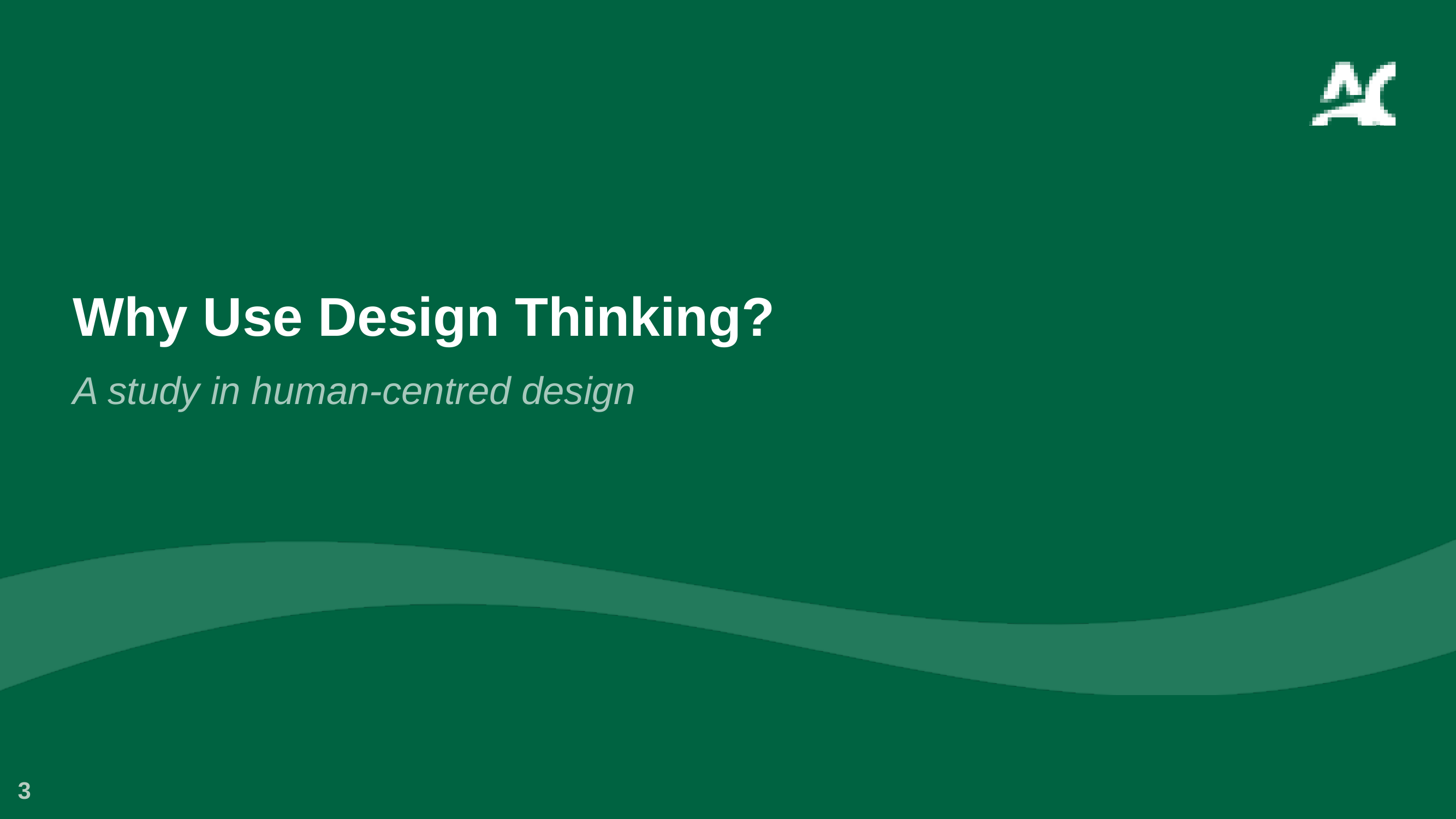

# Why Use Design Thinking?
A study in human-centred design

3